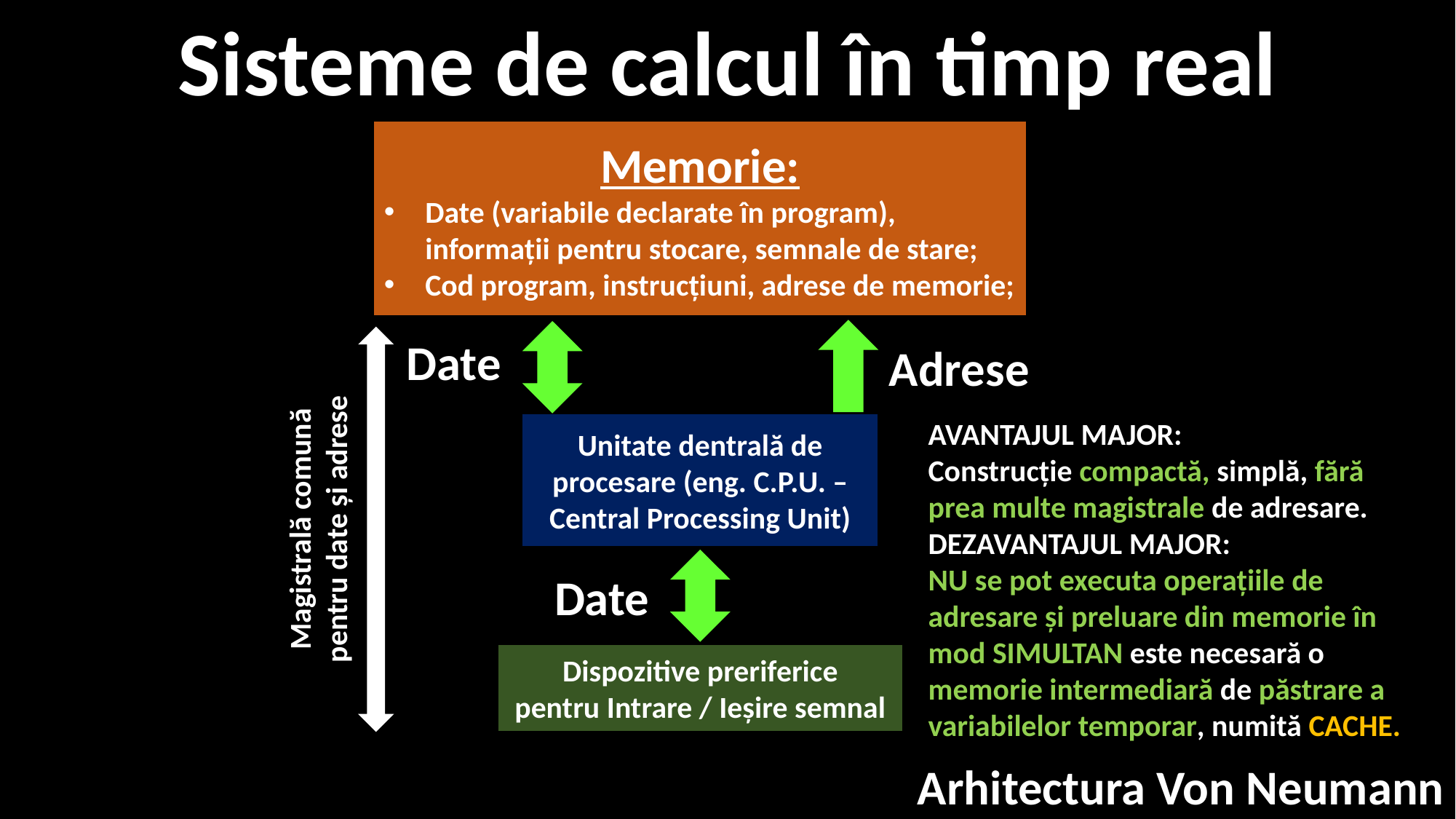

# Sisteme de calcul în timp real
Memorie:
Date (variabile declarate în program), informații pentru stocare, semnale de stare;
Cod program, instrucțiuni, adrese de memorie;

Date

Adrese
AVANTAJUL MAJOR:
Construcție compactă, simplă, fără prea multe magistrale de adresare.
DEZAVANTAJUL MAJOR:
NU se pot executa operațiile de adresare și preluare din memorie în mod SIMULTAN este necesară o memorie intermediară de păstrare a variabilelor temporar, numită CACHE.
Unitate dentrală de procesare (eng. C.P.U. – Central Processing Unit)
Magistrală comună
pentru date și adrese

Date
Dispozitive preriferice
pentru Intrare / Ieșire semnal
Arhitectura Von Neumann